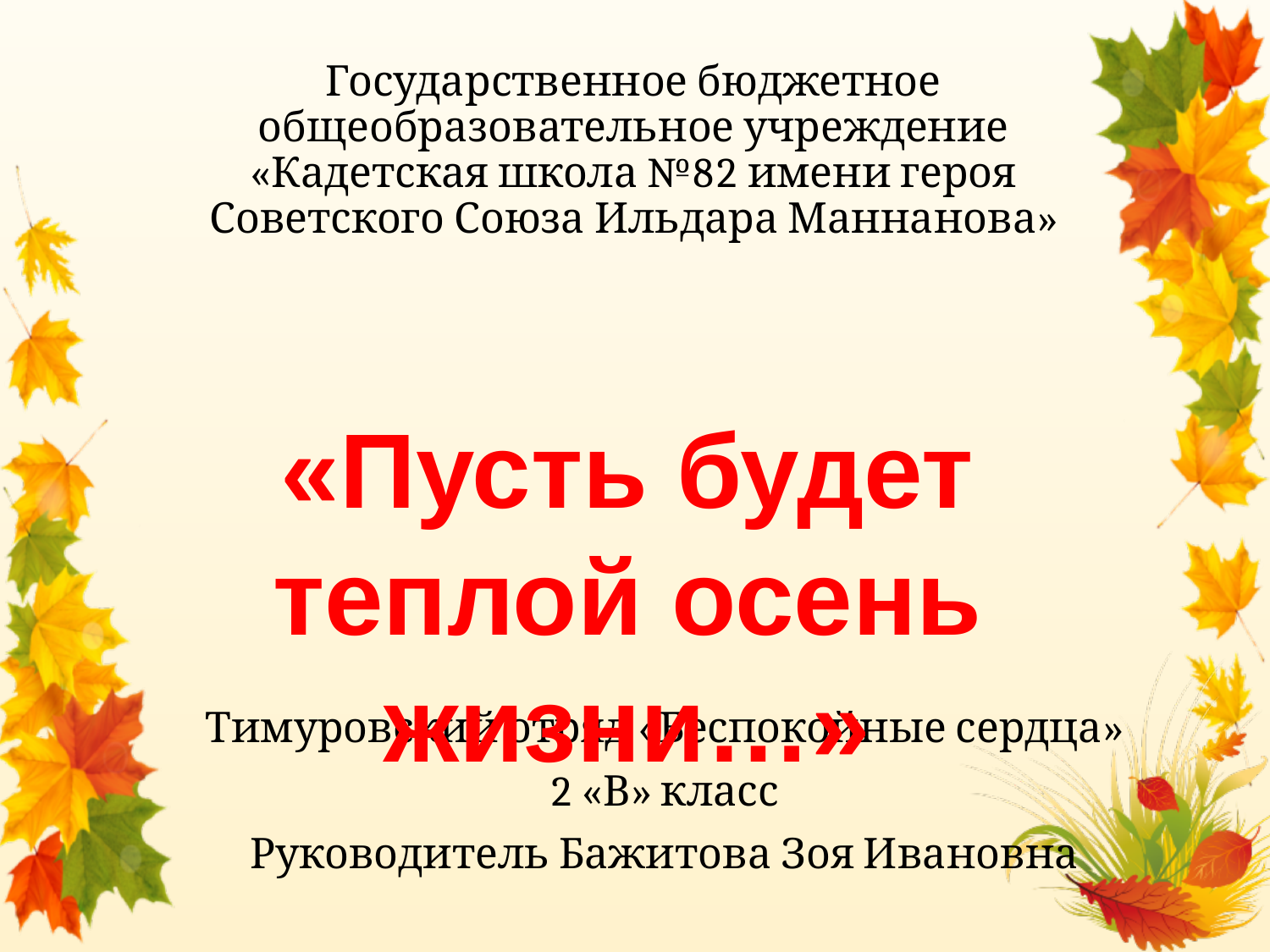

Государственное бюджетное общеобразовательное учреждение «Кадетская школа №82 имени героя Советского Союза Ильдара Маннанова»

«Пусть будет теплой осень жизни…»
Тимуровский отряд «Беспокойные сердца»
2 «В» класс
Руководитель Бажитова Зоя Ивановна